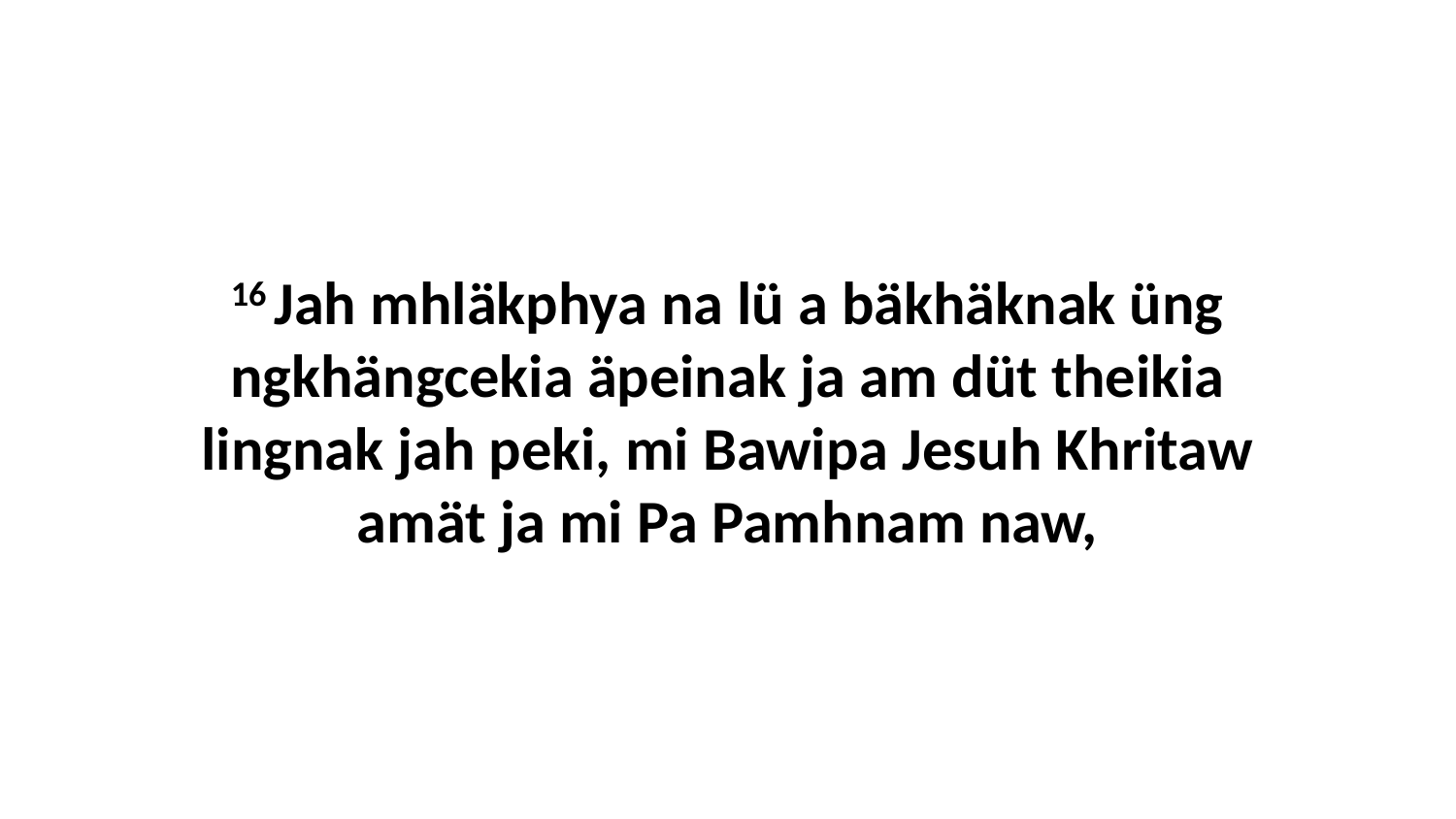

16 Jah mhläkphya na lü a bäkhäknak üng ngkhängcekia äpeinak ja am düt theikia lingnak jah peki, mi Bawipa Jesuh Khritaw amät ja mi Pa Pamhnam naw,